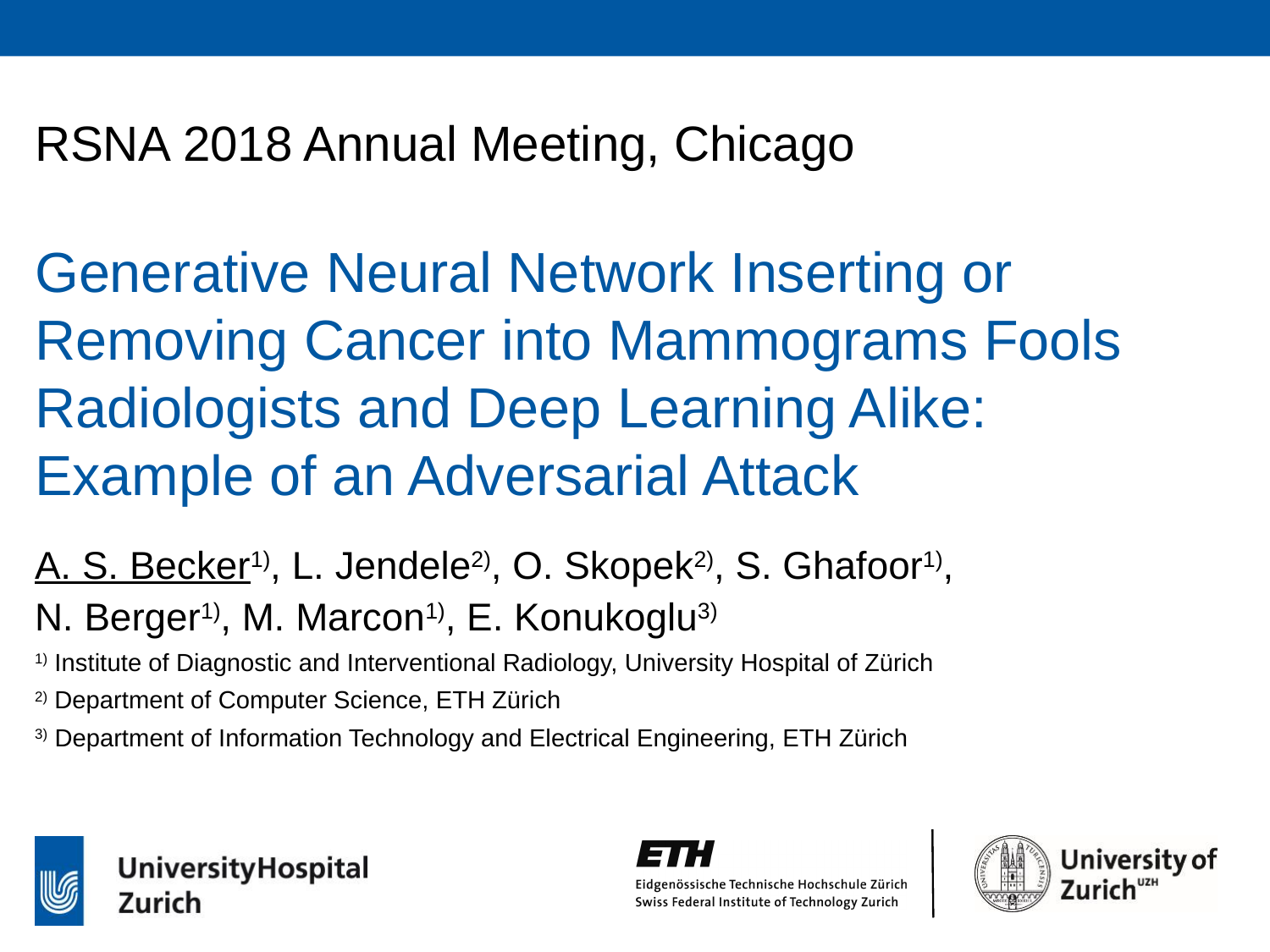

RSNA 2018 Annual Meeting, Chicago
Generative Neural Network Inserting or Removing Cancer into Mammograms Fools Radiologists and Deep Learning Alike:
Example of an Adversarial Attack
A. S. Becker1), L. Jendele2), O. Skopek2), S. Ghafoor1),
N. Berger1), M. Marcon1), E. Konukoglu3)
1) Institute of Diagnostic and Interventional Radiology, University Hospital of Zürich
2) Department of Computer Science, ETH Zürich
3) Department of Information Technology and Electrical Engineering, ETH Zürich